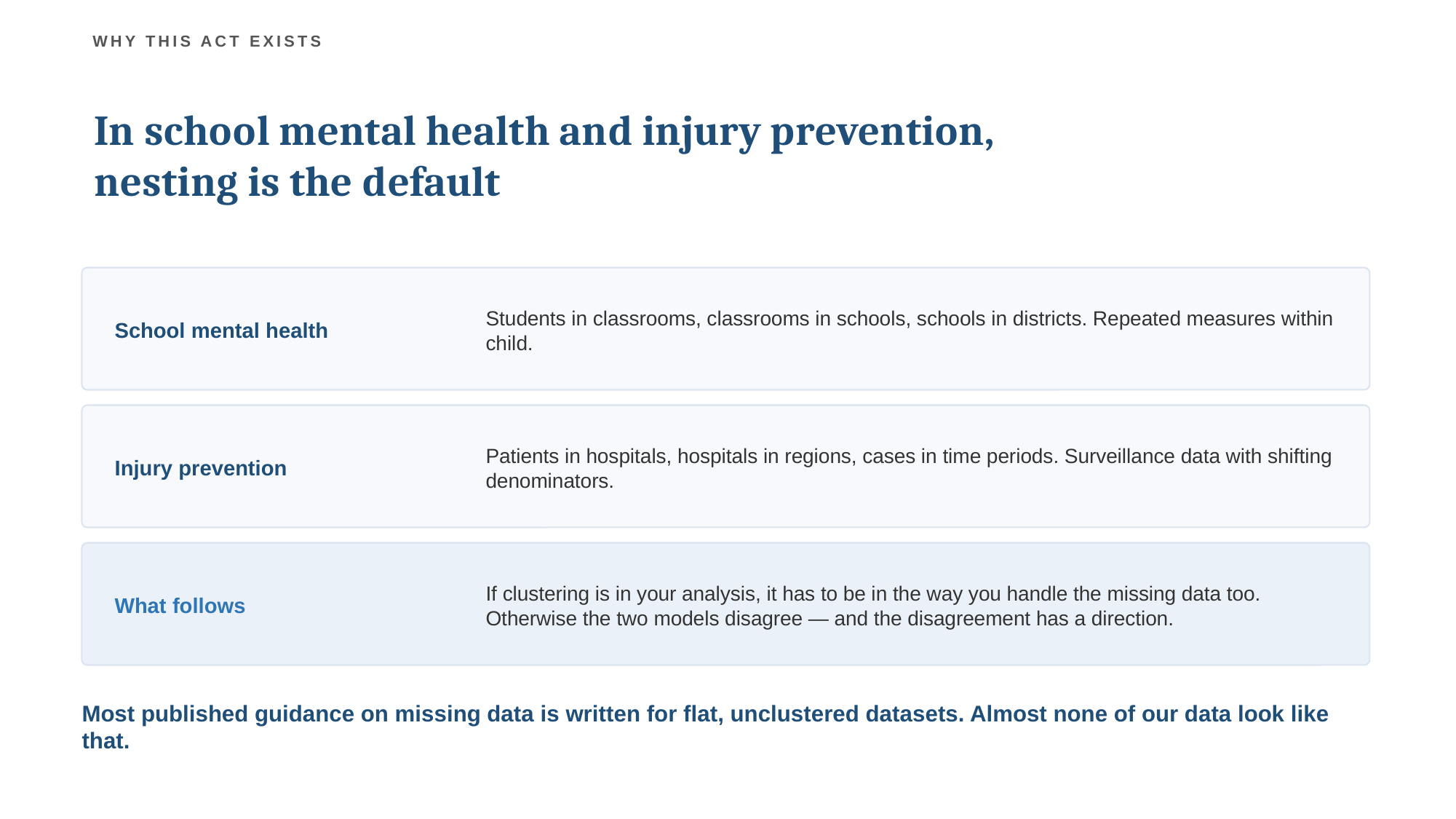

WHY THIS ACT EXISTS
In school mental health and injury prevention,
nesting is the default

School mental health
Students in classrooms, classrooms in schools, schools in districts. Repeated measures within child.

Injury prevention
Patients in hospitals, hospitals in regions, cases in time periods. Surveillance data with shifting denominators.

What follows
If clustering is in your analysis, it has to be in the way you handle the missing data too. Otherwise the two models disagree — and the disagreement has a direction.
Most published guidance on missing data is written for flat, unclustered datasets. Almost none of our data look like that.